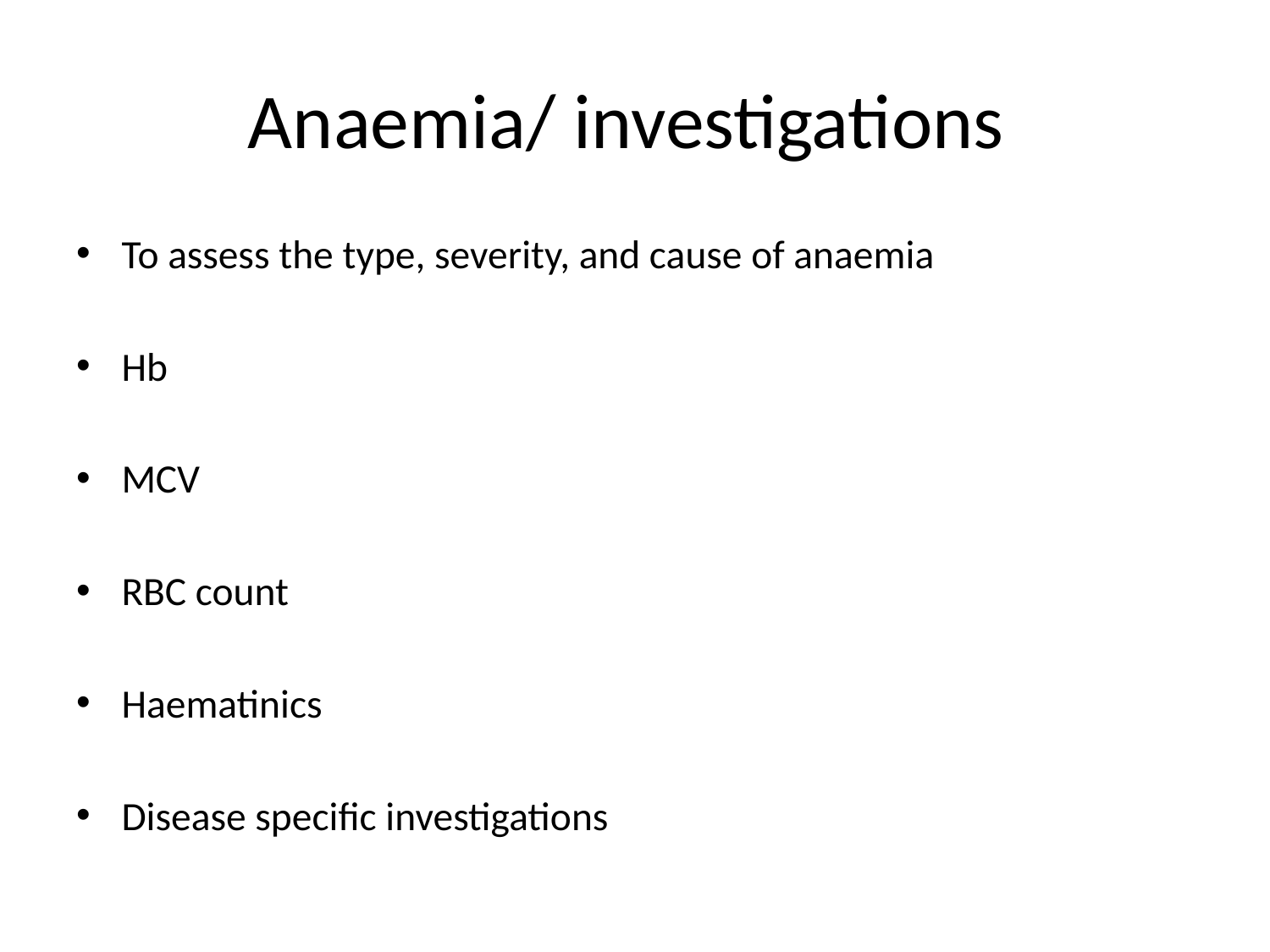

# Anaemia/ investigations
To assess the type, severity, and cause of anaemia

Hb

MCV

RBC count

Haematinics

Disease specific investigations